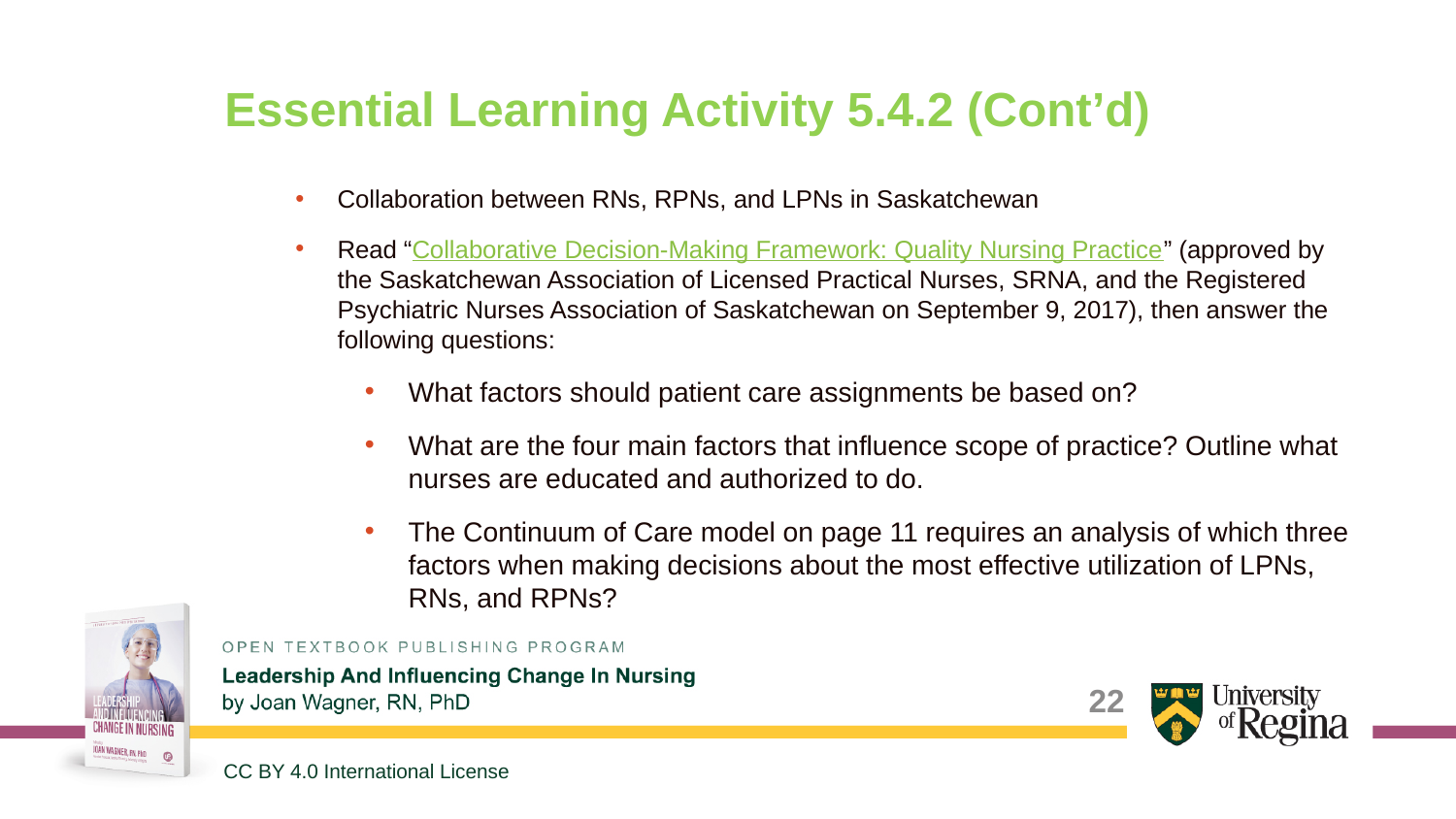

# Essential Learning Activity 5.4.2 (Cont’d)
Collaboration between RNs, RPNs, and LPNs in Saskatchewan
Read “Collaborative Decision-Making Framework: Quality Nursing Practice” (approved by the Saskatchewan Association of Licensed Practical Nurses, SRNA, and the Registered Psychiatric Nurses Association of Saskatchewan on September 9, 2017), then answer the following questions:
What factors should patient care assignments be based on?
What are the four main factors that influence scope of practice? Outline what nurses are educated and authorized to do.
The Continuum of Care model on page 11 requires an analysis of which three factors when making decisions about the most effective utilization of LPNs, RNs, and RPNs?
22
CC BY 4.0 International License